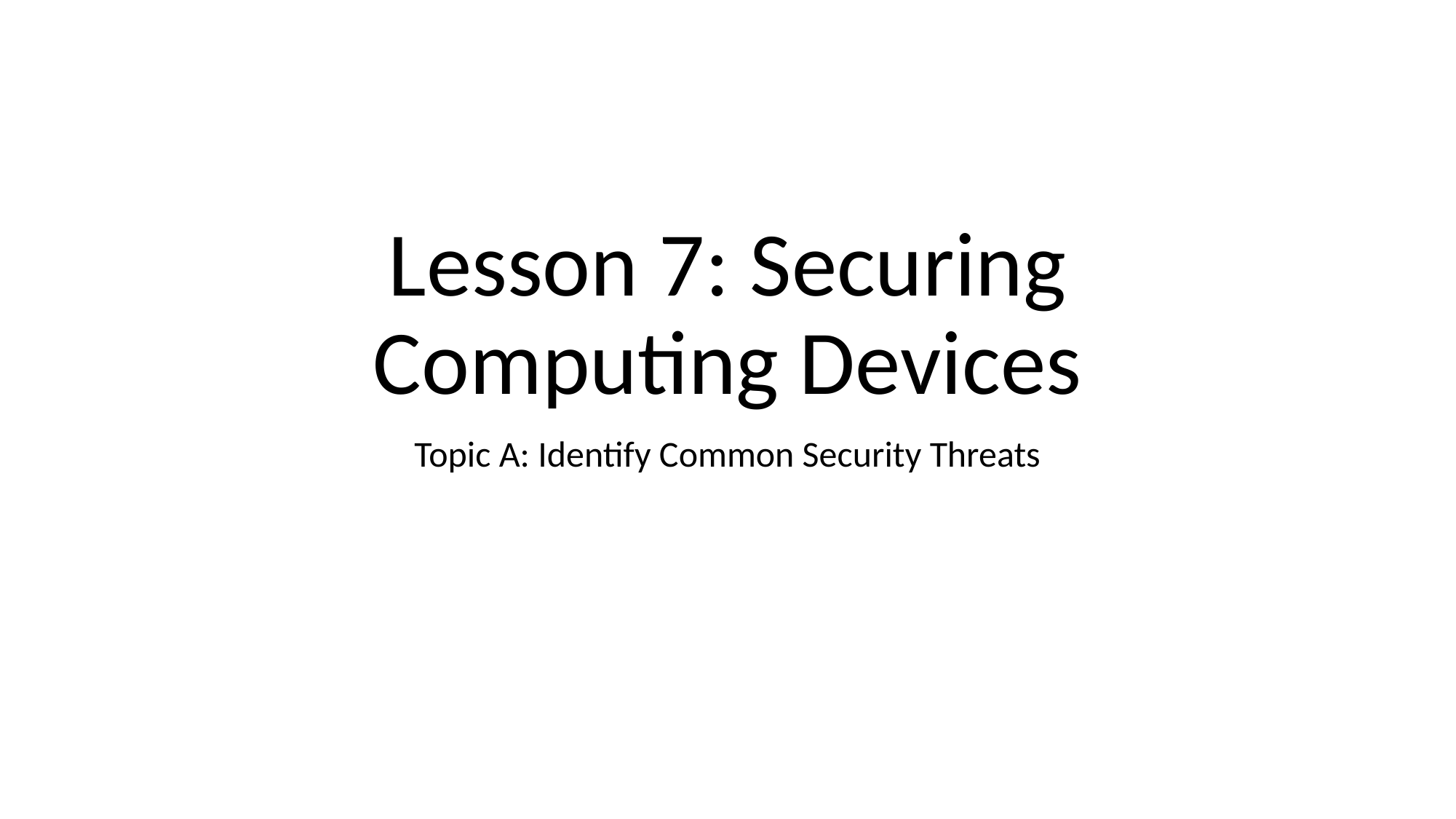

# Lesson 7: Securing Computing Devices
Topic A: Identify Common Security Threats